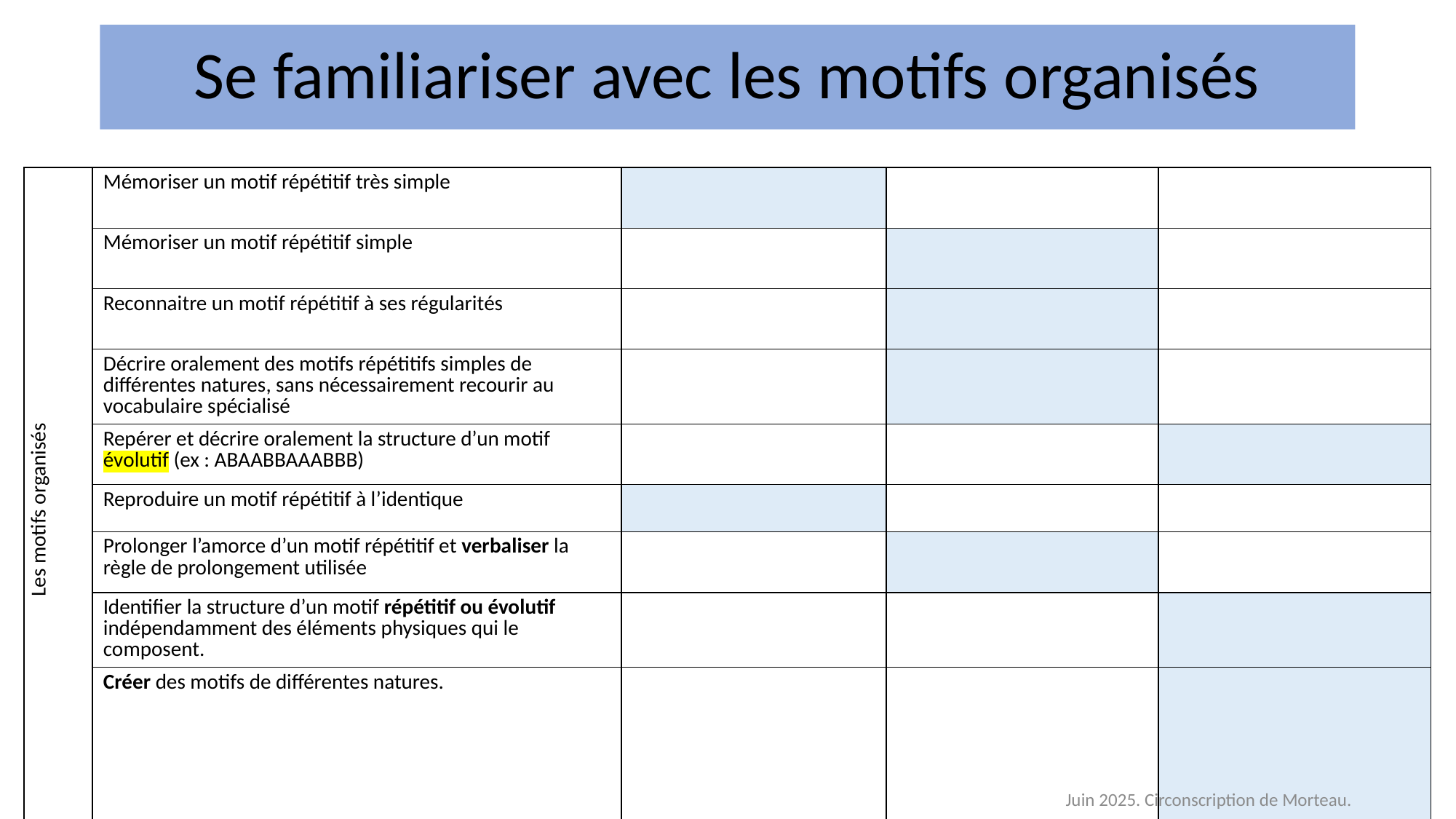

Se familiariser avec les motifs organisés
| Les motifs organisés | Mémoriser un motif répétitif très simple |  |  |  |
| --- | --- | --- | --- | --- |
|  | Mémoriser un motif répétitif simple |  |  |  |
|  | Reconnaitre un motif répétitif à ses régularités |  |  |  |
|  | Décrire oralement des motifs répétitifs simples de différentes natures, sans nécessairement recourir au vocabulaire spécialisé |  |  |  |
|  | Repérer et décrire oralement la structure d’un motif évolutif (ex : ABAABBAAABBB) |  |  |  |
|  | Reproduire un motif répétitif à l’identique |  |  |  |
|  | Prolonger l’amorce d’un motif répétitif et verbaliser la règle de prolongement utilisée |  |  |  |
|  | Identifier la structure d’un motif répétitif ou évolutif indépendamment des éléments physiques qui le composent. |  |  |  |
|  | Créer des motifs de différentes natures. |  |  |  |
Juin 2025. Circonscription de Morteau.